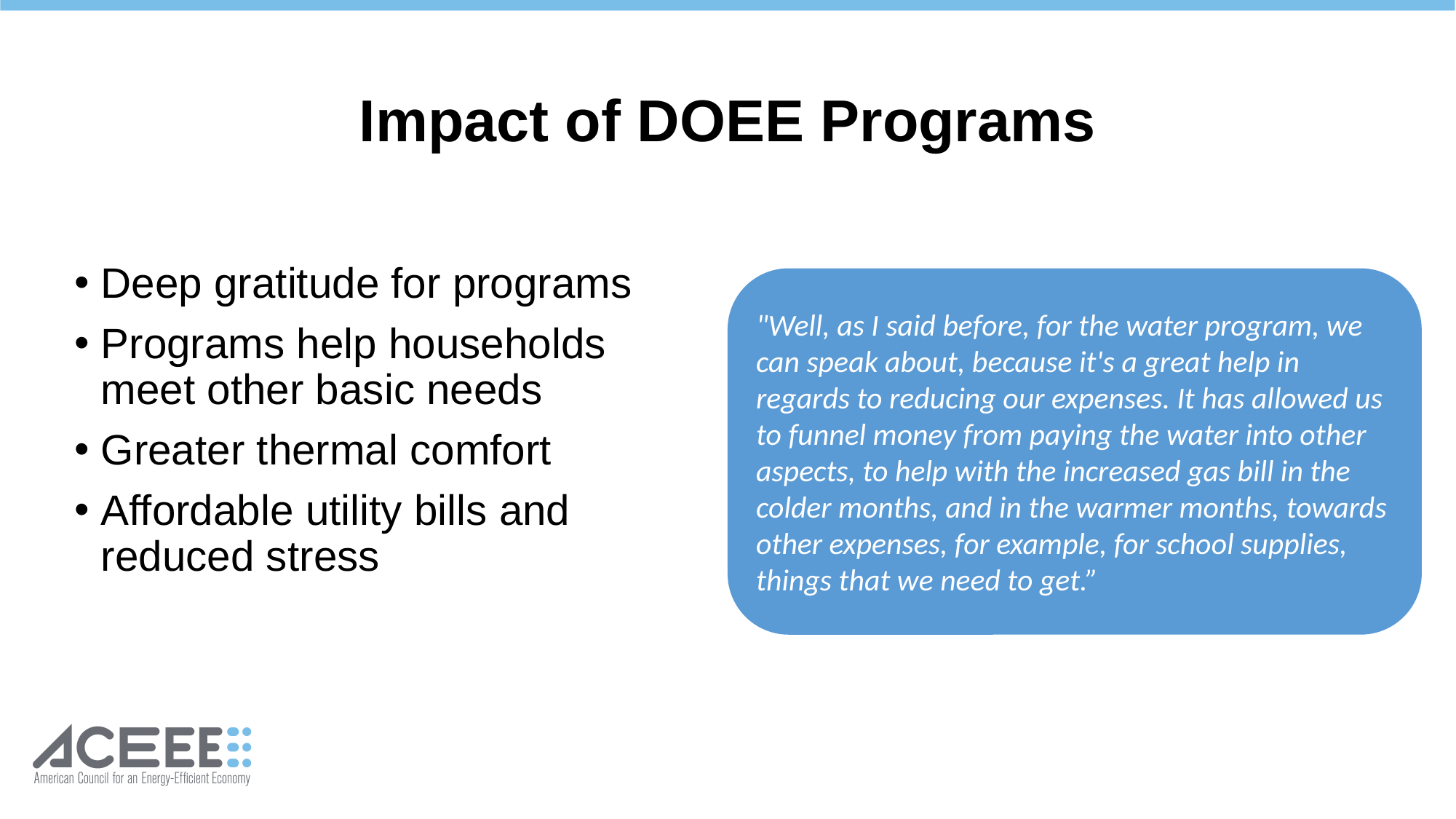

# Impact of DOEE Programs
Deep gratitude for programs
Programs help households meet other basic needs
Greater thermal comfort
Affordable utility bills and reduced stress
"Well, as I said before, for the water program, we can speak about, because it's a great help in regards to reducing our expenses. It has allowed us to funnel money from paying the water into other aspects, to help with the increased gas bill in the colder months, and in the warmer months, towards other expenses, for example, for school supplies, things that we need to get.”
27